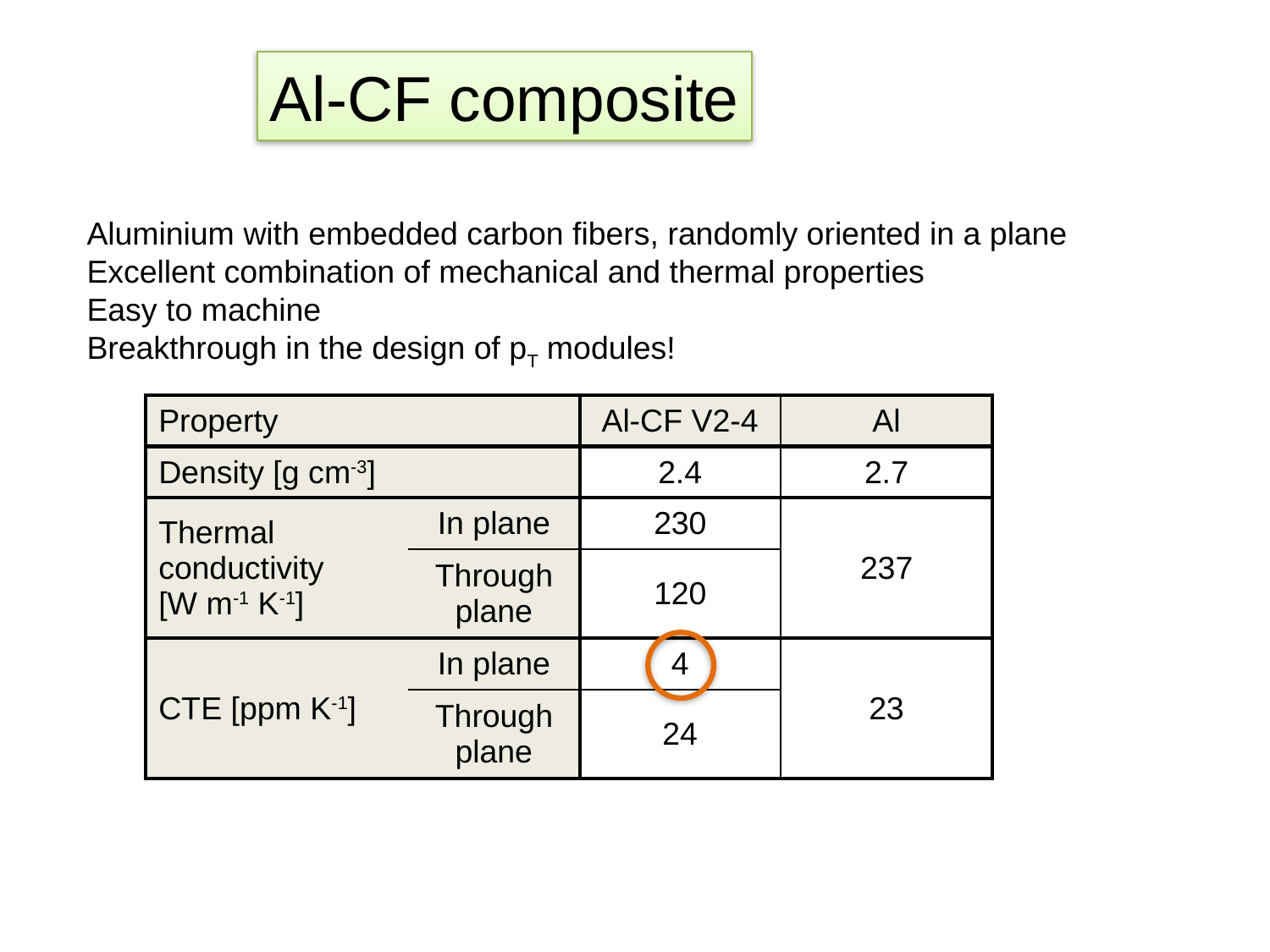

Al-CF composite
Aluminium with embedded carbon fibers, randomly oriented in a plane
Excellent combination of mechanical and thermal properties
Easy to machine
Breakthrough in the design of pT modules!
| Property |  | Al-CF V2-4 | Al |
| --- | --- | --- | --- |
| Density [g cm-3] |  | 2.4 | 2.7 |
| Thermal conductivity [W m-1 K-1] | In plane | 230 | 237 |
|  | Through plane | 120 |  |
| CTE [ppm K-1] | In plane | 4 | 23 |
|  | Through plane | 24 |  |